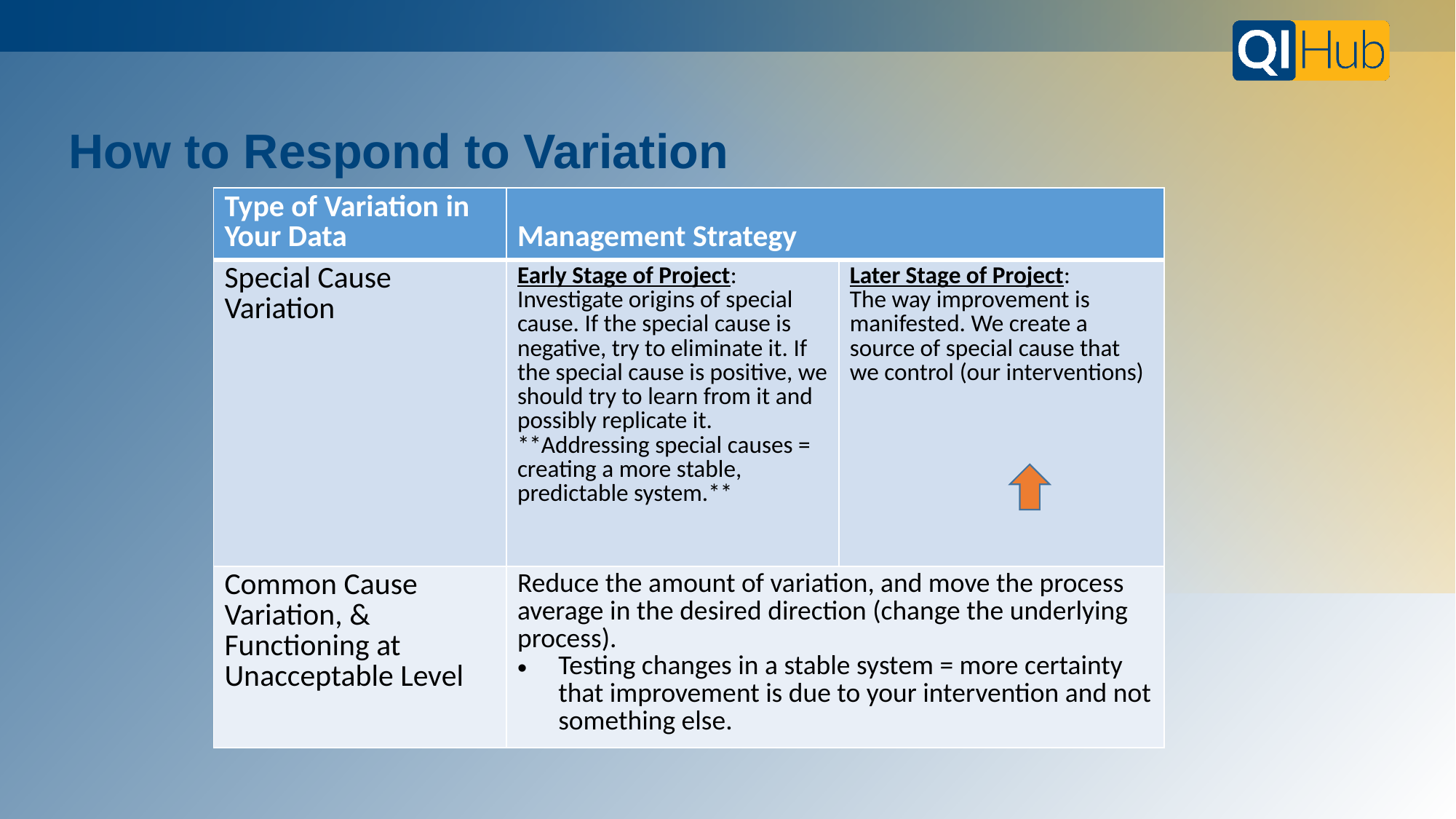

# How to Respond to Variation
| Type of Variation in Your Data | Management Strategy |  |
| --- | --- | --- |
| Special Cause Variation | Early Stage of Project: Investigate origins of special cause. If the special cause is negative, try to eliminate it. If the special cause is positive, we should try to learn from it and possibly replicate it. \*\*Addressing special causes = creating a more stable, predictable system.\*\* | Later Stage of Project: The way improvement is manifested. We create a source of special cause that we control (our interventions) |
| Common Cause Variation, & Functioning at Unacceptable Level | Reduce the amount of variation, and move the process average in the desired direction (change the underlying process). Testing changes in a stable system = more certainty that improvement is due to your intervention and not something else. |  |